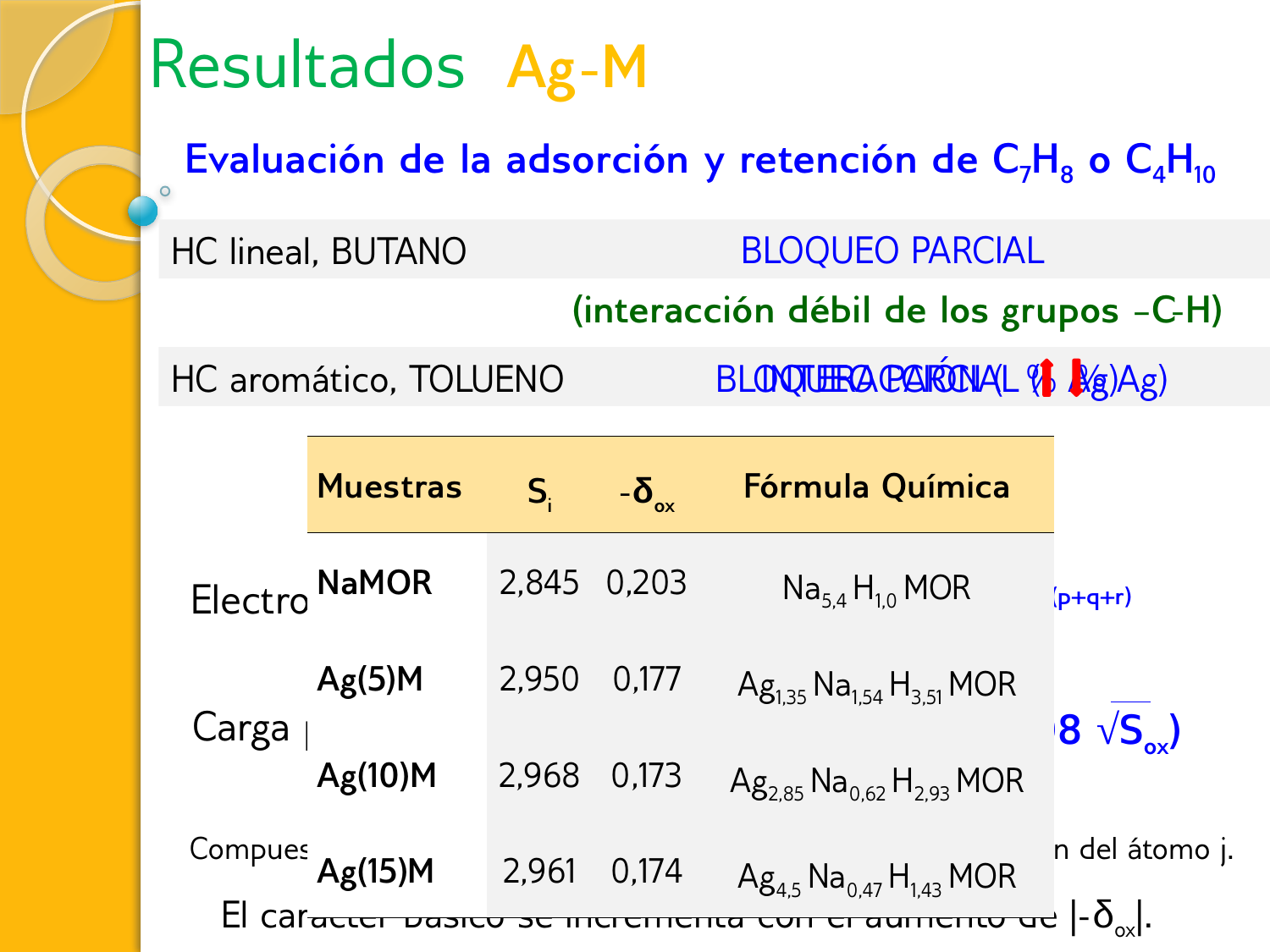

Resultados
Ag-M
Evaluación de la adsorción y retención de C7H8 o C4H10
BLOQUEO PARCIAL
HC lineal, BUTANO
(interacción débil de los grupos –C-H)
HC aromático, TOLUENO
BLOQUEO PARCIAL (   % Ag)

INTERACCIÓN (  % Ag)

| Muestras | Si | -δox | Fórmula Química |
| --- | --- | --- | --- |
| NaMOR | 2,845 | 0,203 | Na5,4 H1,0 MOR |
| Ag(5)M | 2,950 | 0,177 | Ag1,35 Na1,54 H3,51 MOR |
| Ag(10)M | 2,968 | 0,173 | Ag2,85 Na0,62 H2,93 MOR |
| Ag(15)M | 2,961 | 0,174 | Ag4,5 Na0,47 H1,43 MOR |
Electronegatividad Promedio:
Si = (SPpSQqSRr)1/(p+q+r)
Carga promedio sobre el O:
-δox = (Si - Sox)/(2,08 √Sox)
Compuesto genérico:  PpQqRr, Sj: electronegatividad de Sanderson del átomo j.
El carácter básico se incrementa con el aumento de |-δox|.